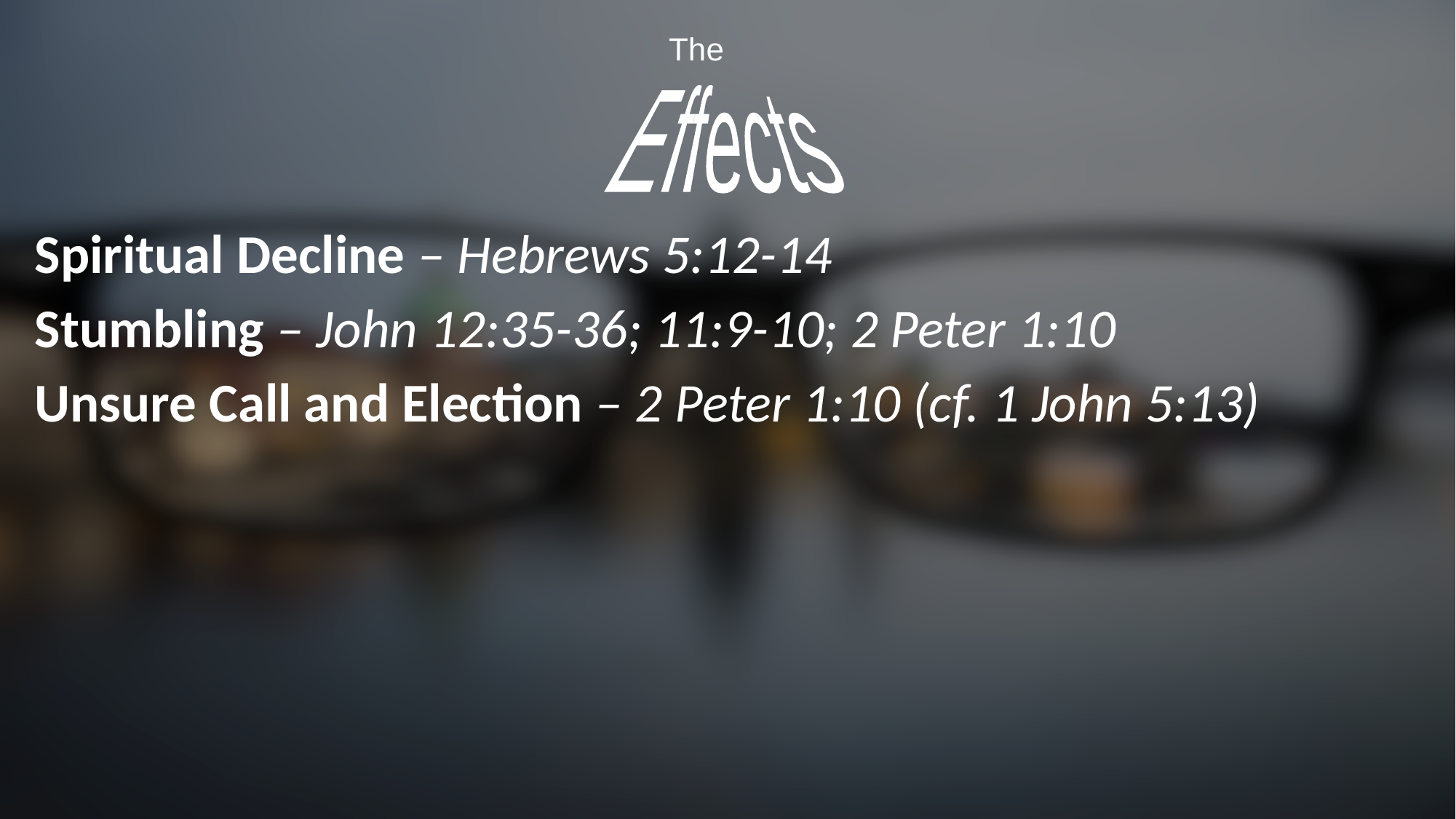

# The
Effects
Spiritual Decline – Hebrews 5:12-14
Stumbling – John 12:35-36; 11:9-10; 2 Peter 1:10
Unsure Call and Election – 2 Peter 1:10 (cf. 1 John 5:13)